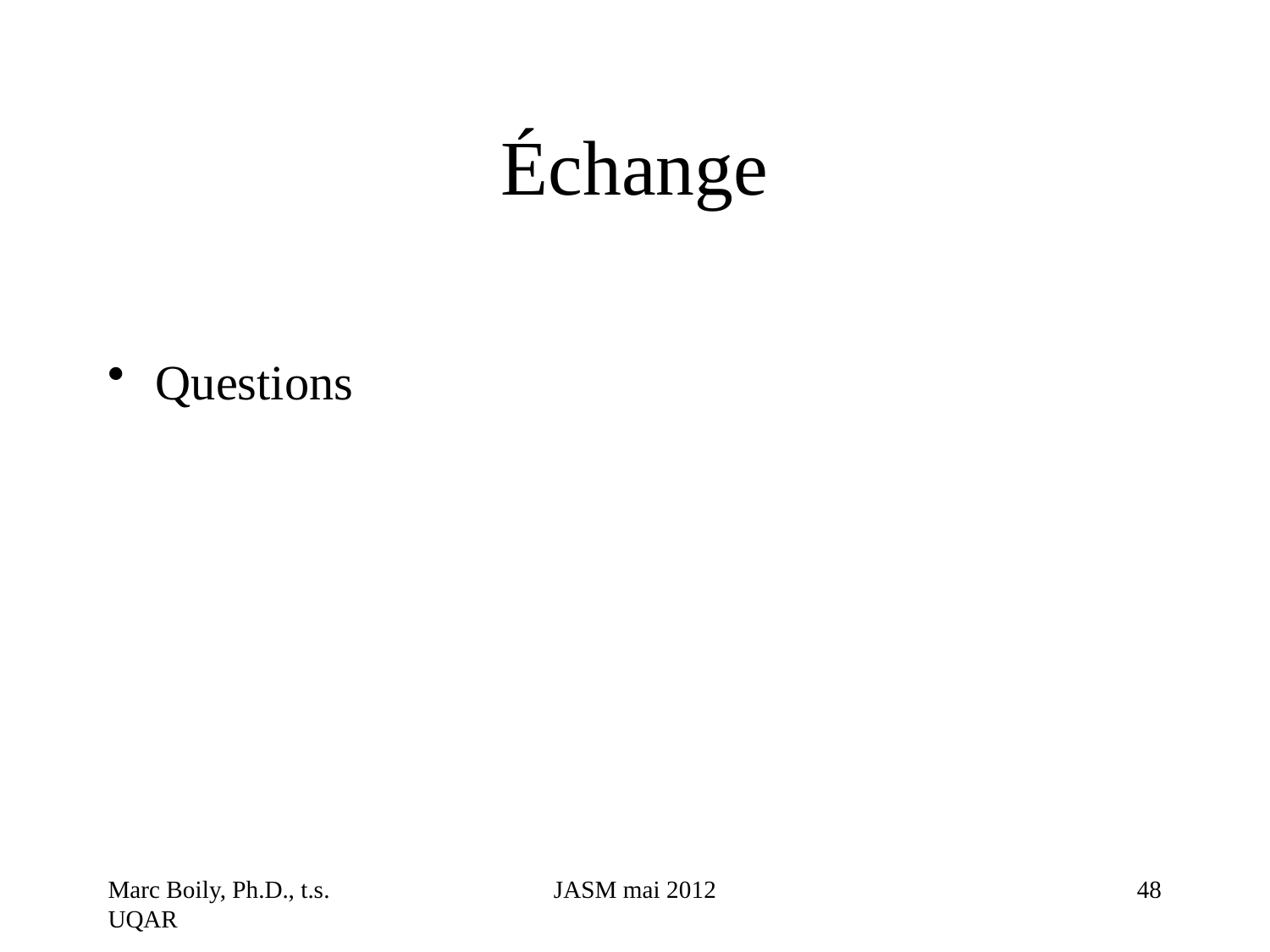

# Échange

Questions
Marc Boily, Ph.D., t.s. UQAR
JASM mai 2012
48